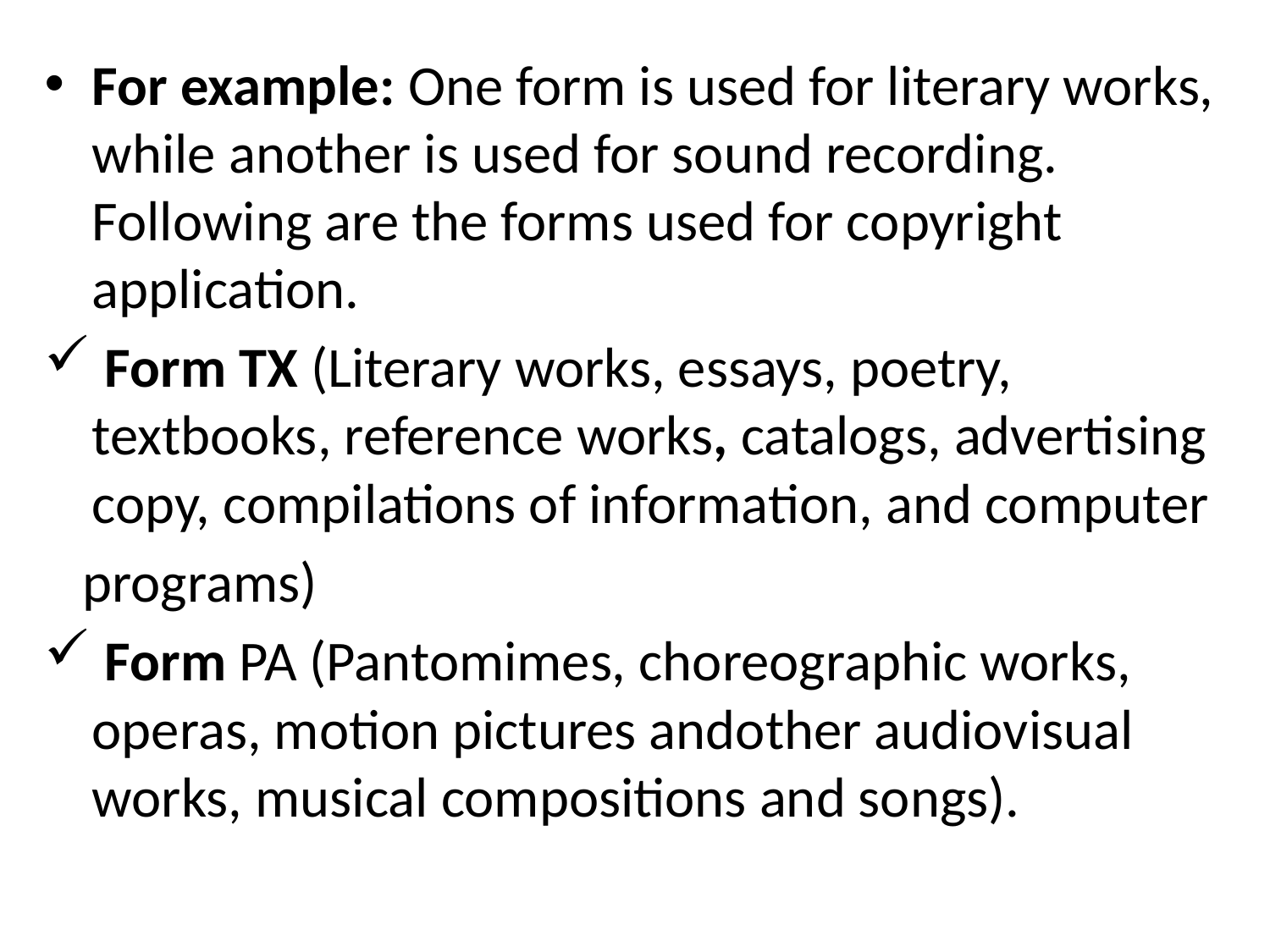

For example: One form is used for literary works, while another is used for sound recording. Following are the forms used for copyright application.
 Form TX (Literary works, essays, poetry, textbooks, reference works, catalogs, advertising copy, compilations of information, and computer
   programs)
 Form PA (Pantomimes, choreographic works, operas, motion pictures andother audiovisual works, musical compositions and songs).